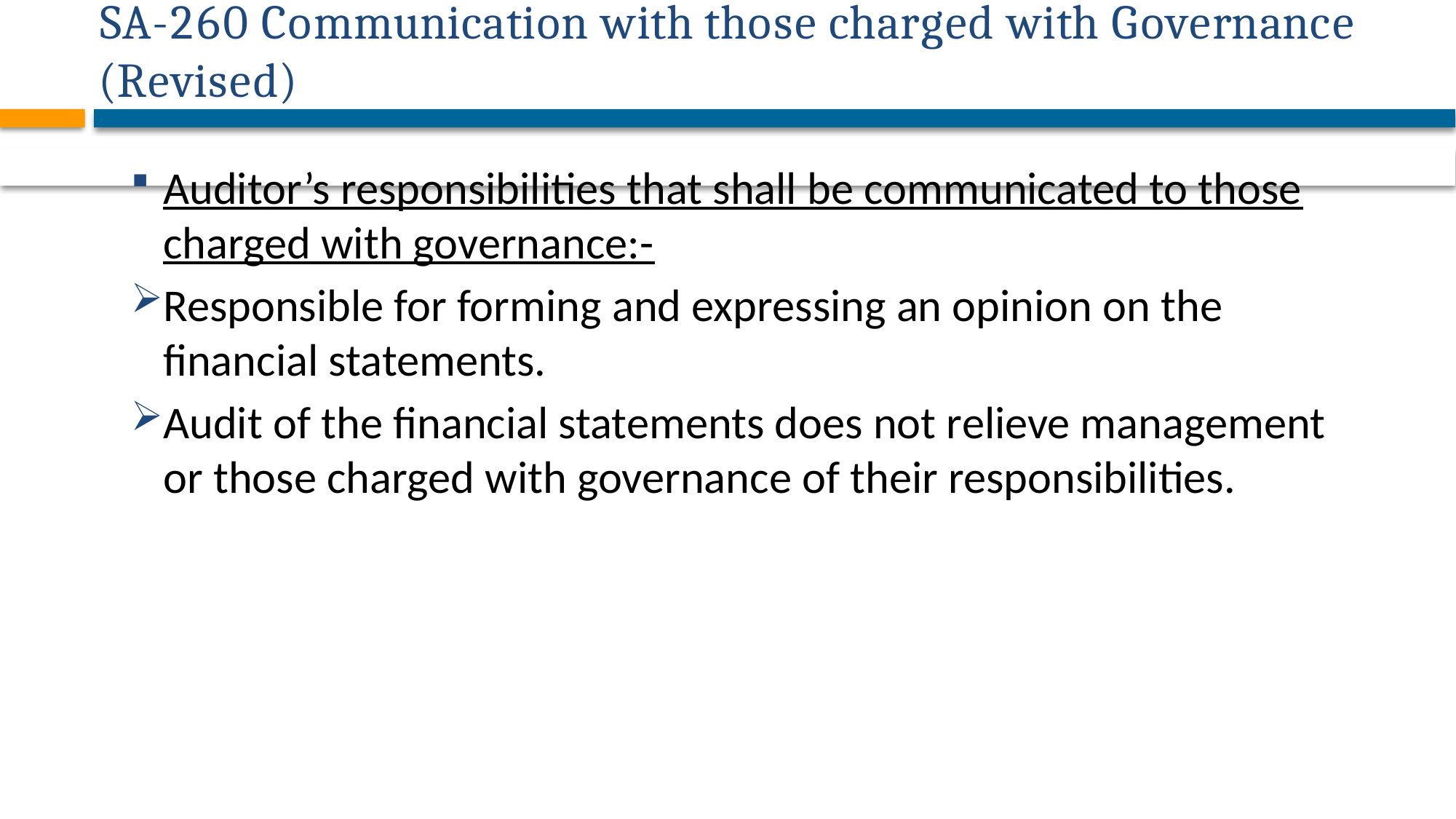

# SA-260 Communication with those charged with Governance (Revised)
29
Auditor’s responsibilities that shall be communicated to those charged with governance:-
Responsible for forming and expressing an opinion on the financial statements.
Audit of the financial statements does not relieve management or those charged with governance of their responsibilities.